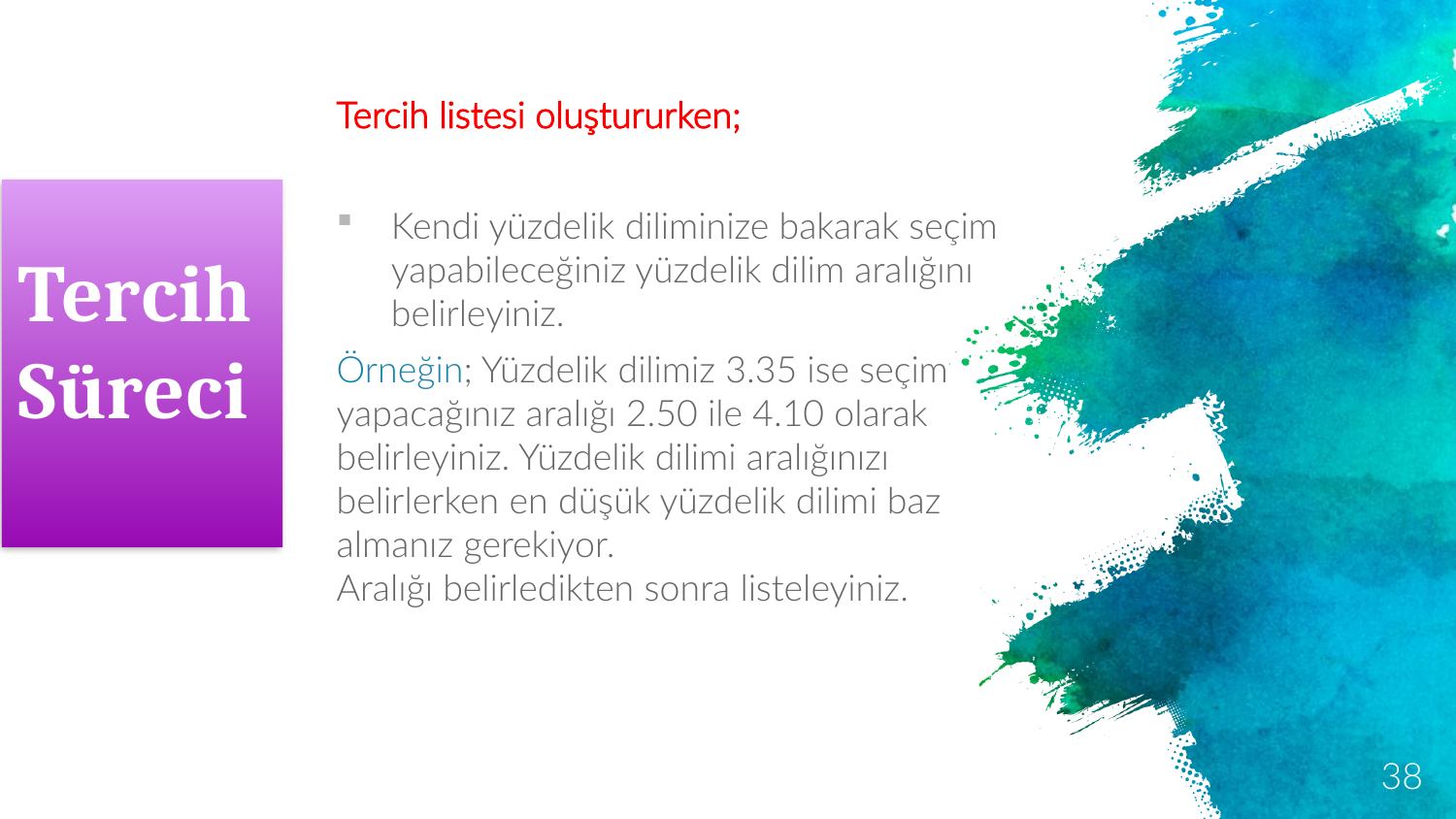

Tercih listesi oluştururken;

Kendi yüzdelik diliminize bakarak seçim yapabileceğiniz yüzdelik dilim aralığını belirleyiniz.
Örneğin; Yüzdelik dilimiz 3.35 ise seçim yapacağınız aralığı 2.50 ile 4.10 olarak belirleyiniz. Yüzdelik dilimi aralığınızı belirlerken en düşük yüzdelik dilimi baz almanız gerekiyor.
Aralığı belirledikten sonra listeleyiniz.

# Tercih Süreci
38